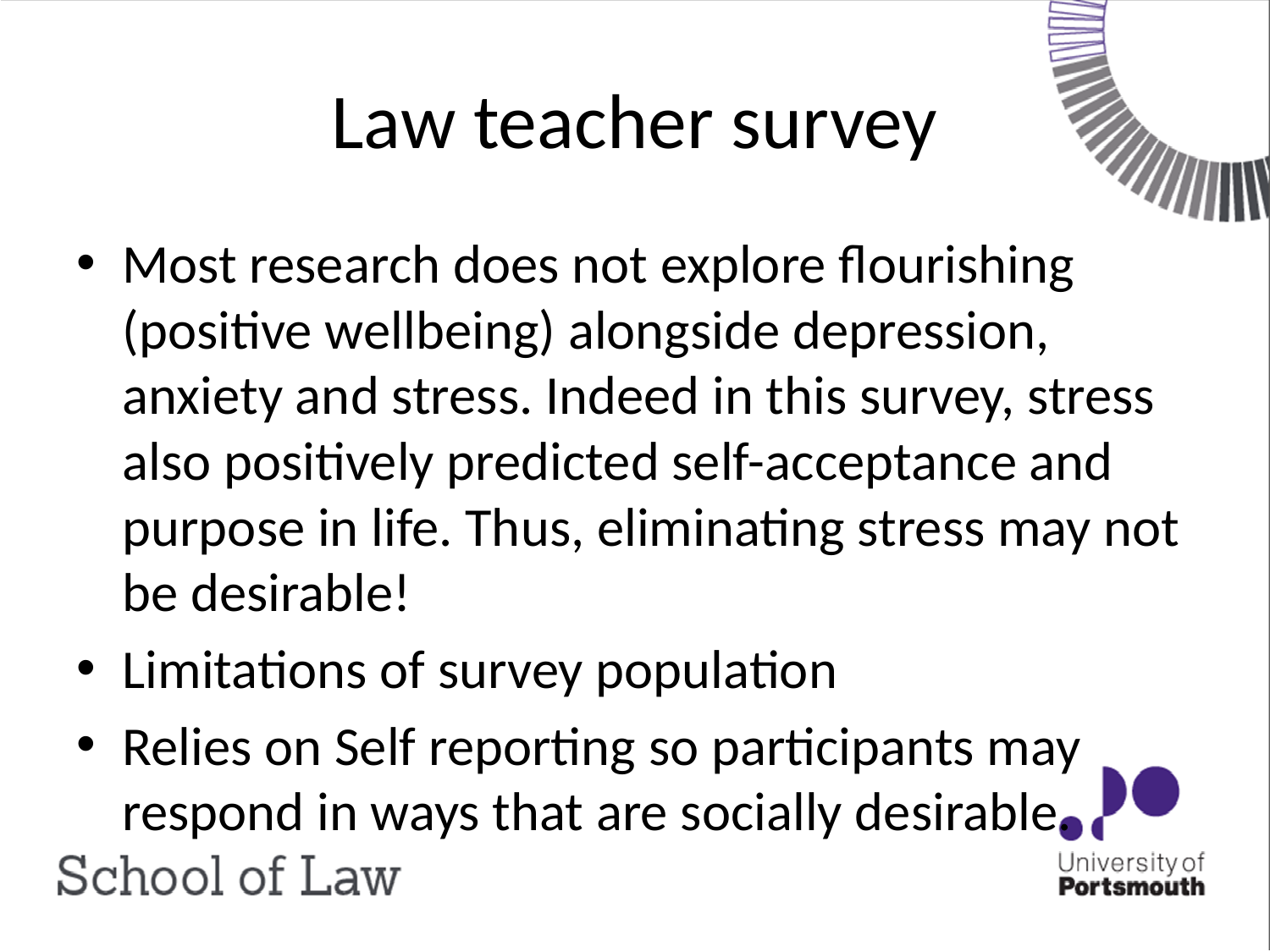

# Law teacher survey
Most research does not explore flourishing (positive wellbeing) alongside depression, anxiety and stress. Indeed in this survey, stress also positively predicted self-acceptance and purpose in life. Thus, eliminating stress may not be desirable!
Limitations of survey population
Relies on Self reporting so participants may respond in ways that are socially desirable.